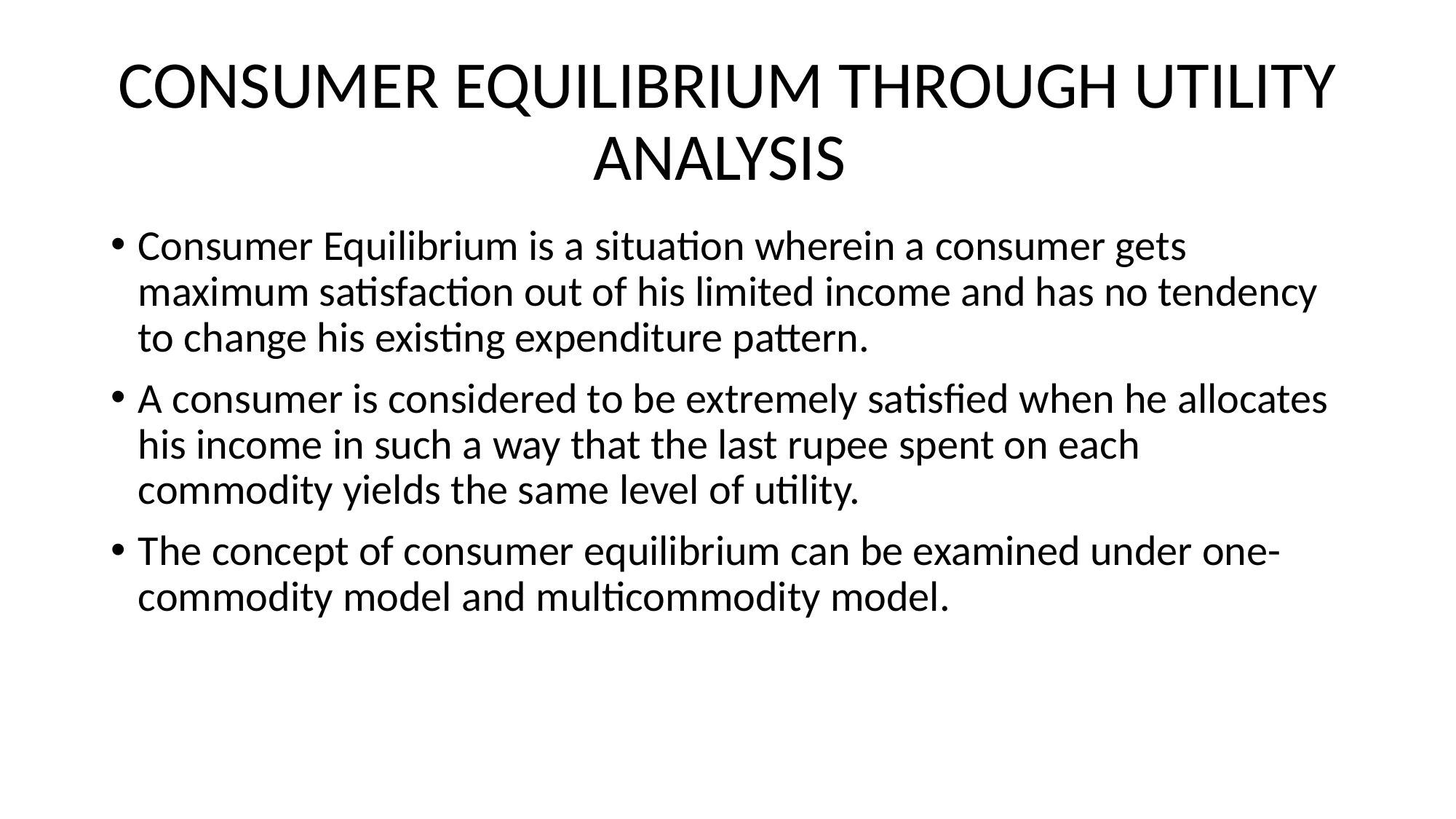

# CONSUMER EQUILIBRIUM THROUGH UTILITY ANALYSIS
Consumer Equilibrium is a situation wherein a consumer gets maximum satisfaction out of his limited income and has no tendency to change his existing expenditure pattern.
A consumer is considered to be extremely satisfied when he allocates his income in such a way that the last rupee spent on each commodity yields the same level of utility.
The concept of consumer equilibrium can be examined under one-commodity model and multicommodity model.